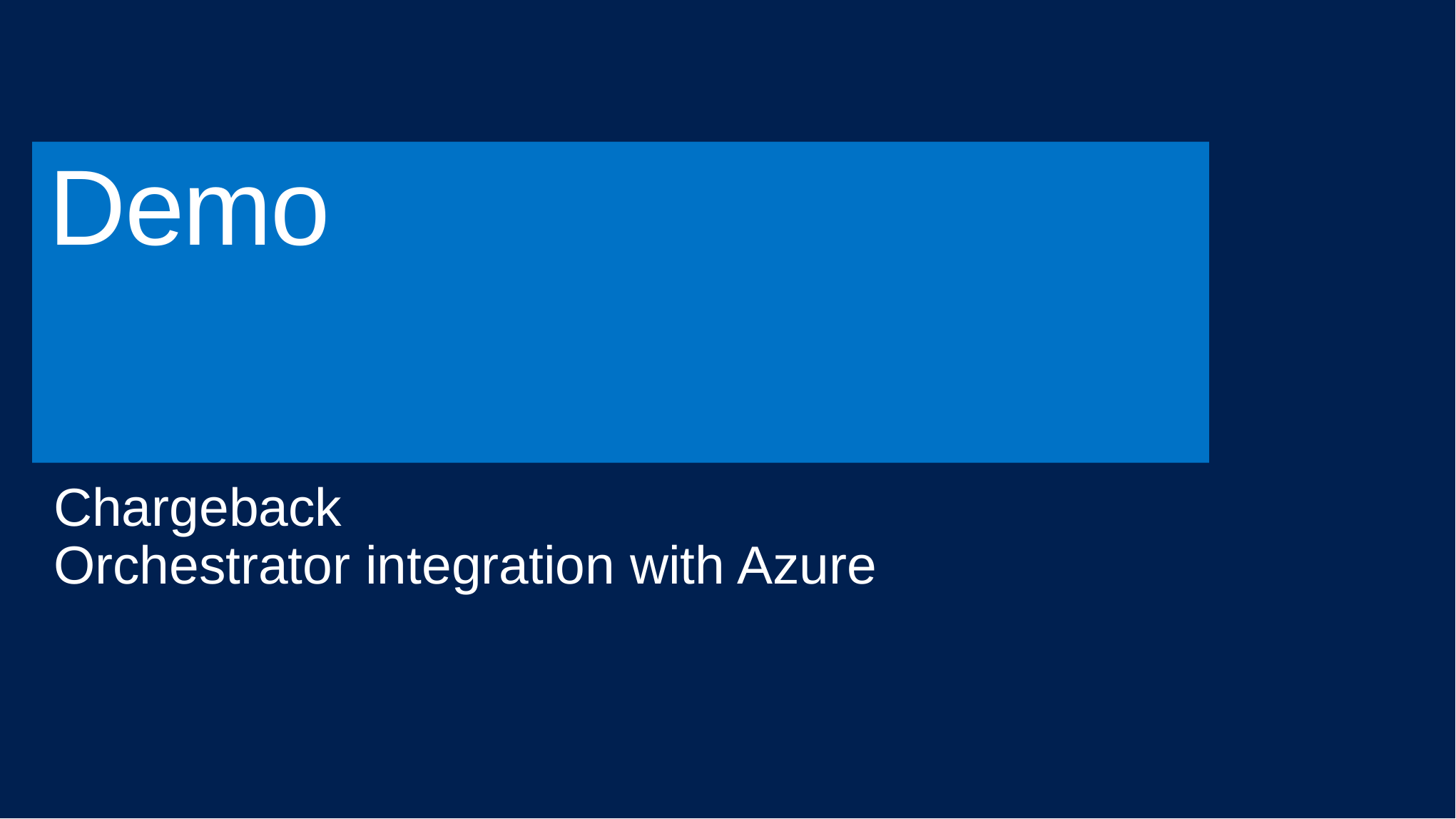

# Demo
Chargeback
Orchestrator integration with Azure